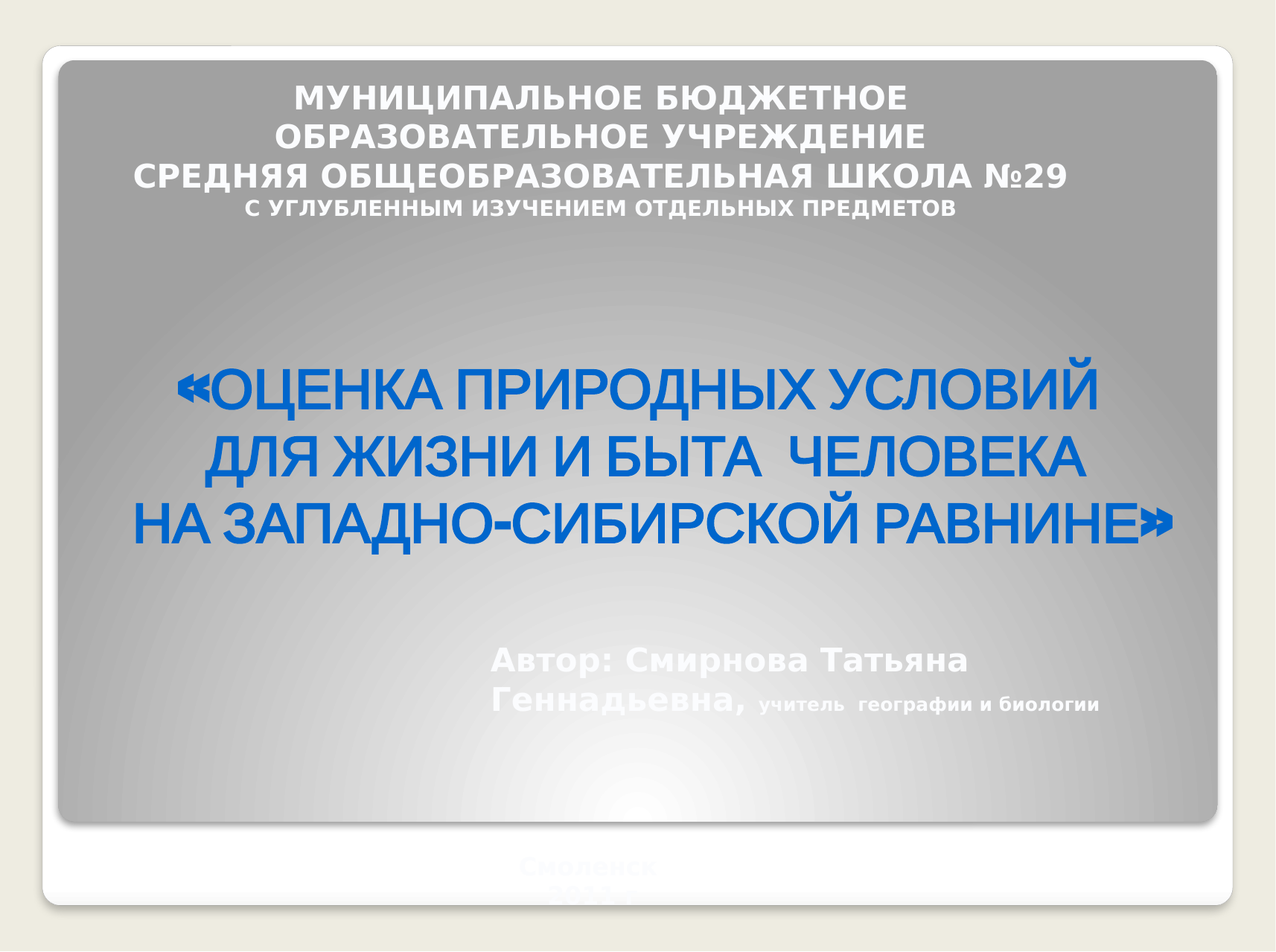

МУНИЦИПАЛЬНОЕ БЮДЖЕТНОЕ ОБРАЗОВАТЕЛЬНОЕ УЧРЕЖДЕНИЕ
СРЕДНЯЯ ОБЩЕОБРАЗОВАТЕЛЬНАЯ ШКОЛА №29
С УГЛУБЛЕННЫМ ИЗУЧЕНИЕМ ОТДЕЛЬНЫХ ПРЕДМЕТОВ
«ОЦЕНКА ПРИРОДНЫХ УСЛОВИЙ
ДЛЯ ЖИЗНИ И БЫТА  ЧЕЛОВЕКА
 НА ЗАПАДНО-СИБИРСКОЙ РАВНИНЕ»
Автор: Смирнова Татьяна Геннадьевна, учитель  географии и биологии
Смоленск
2011 г